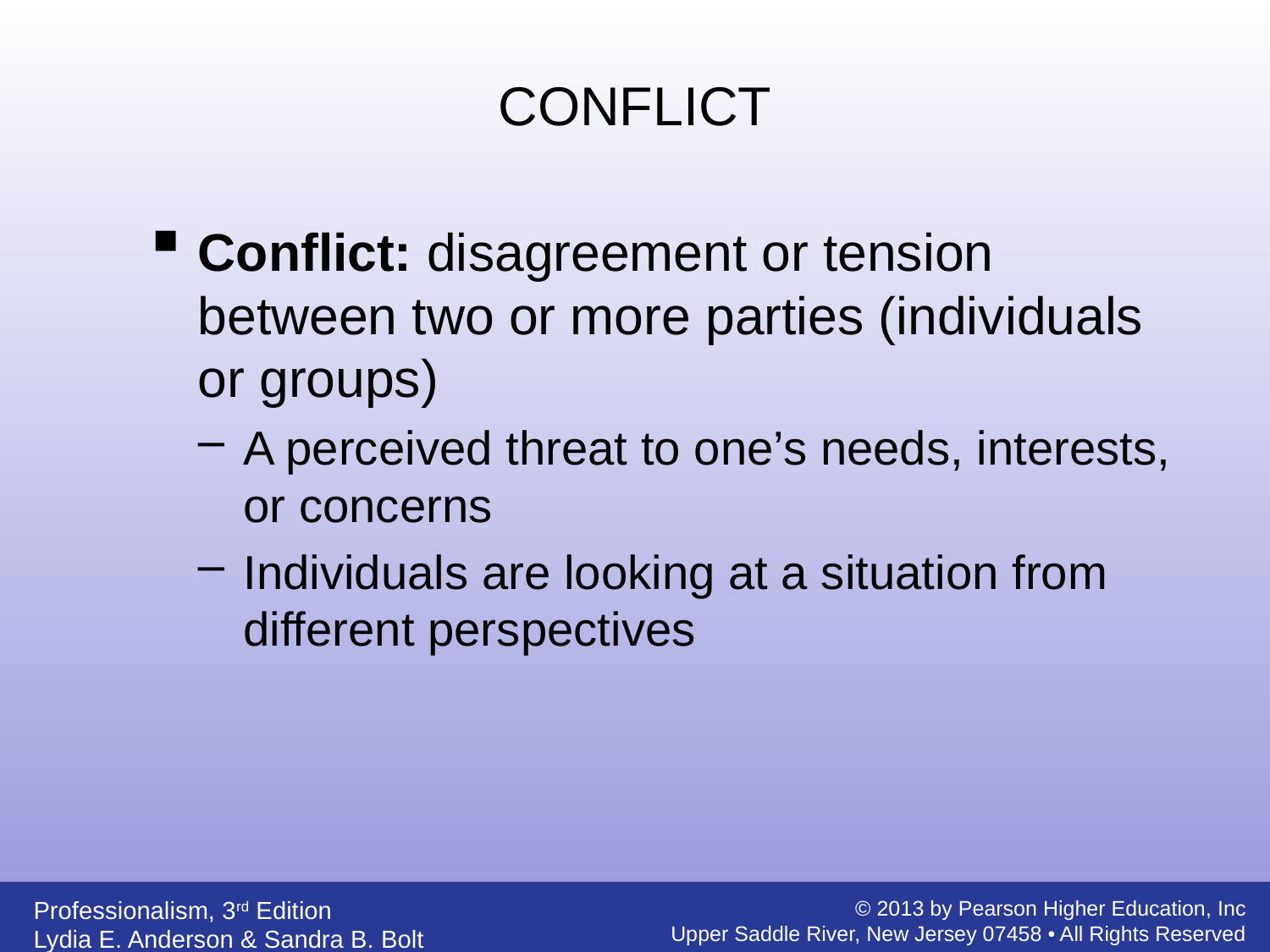

CONFLICT
Conflict: disagreement or tension between two or more parties (individuals or groups)
A perceived threat to one’s needs, interests, or concerns
Individuals are looking at a situation from different perspectives